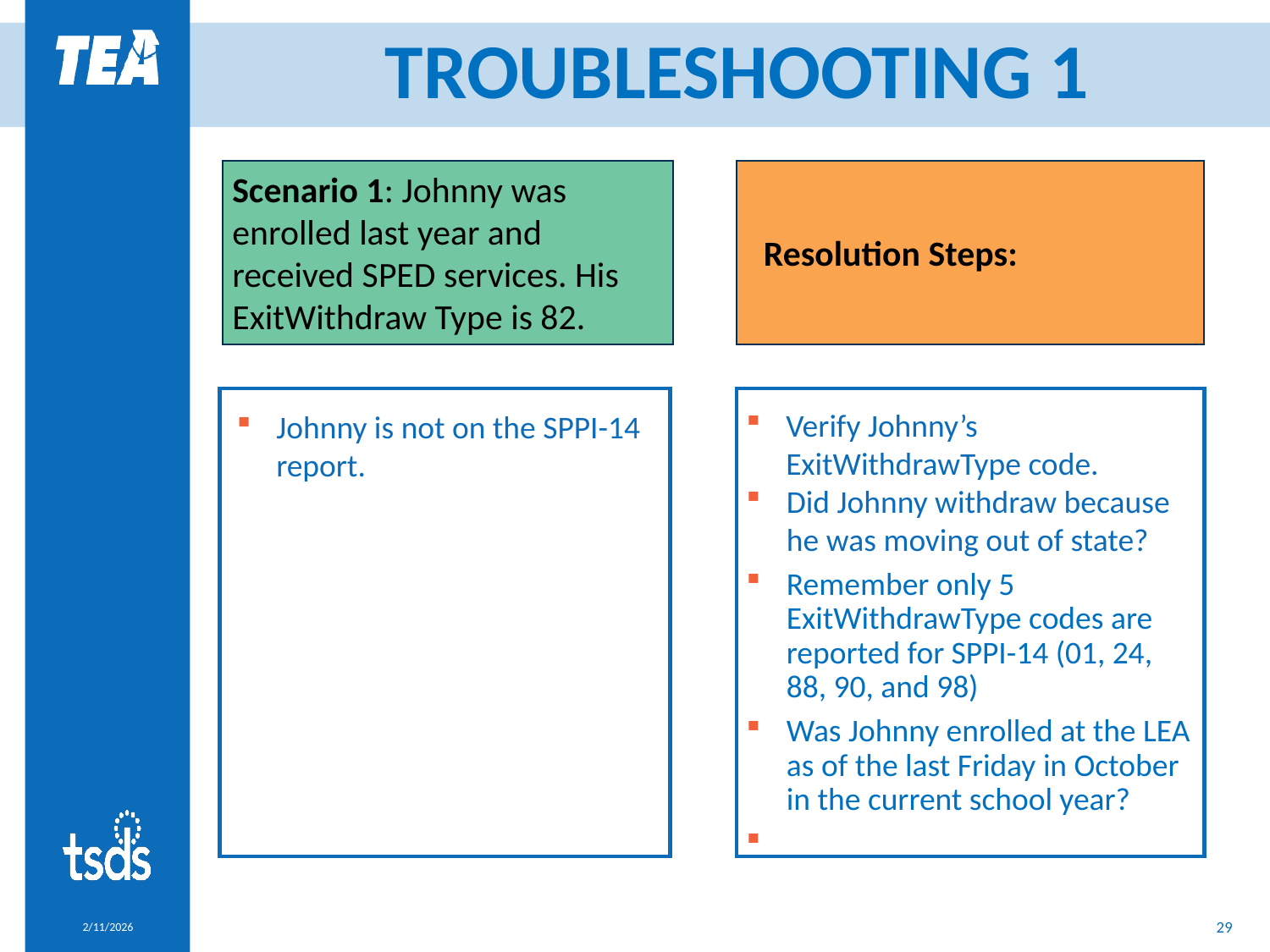

# TROUBLESHOOTING 1
  Resolution Steps:

Scenario 1: Johnny was enrolled last year and received SPED services. His ExitWithdraw Type is 82.

Verify Johnny’s ExitWithdrawType code.
Did Johnny withdraw because he was moving out of state?
Remember only 5 ExitWithdrawType codes are reported for SPPI-14 (01, 24, 88, 90, and 98)
Was Johnny enrolled at the LEA as of the last Friday in October in the current school year?

Johnny is not on the SPPI-14 report.

29